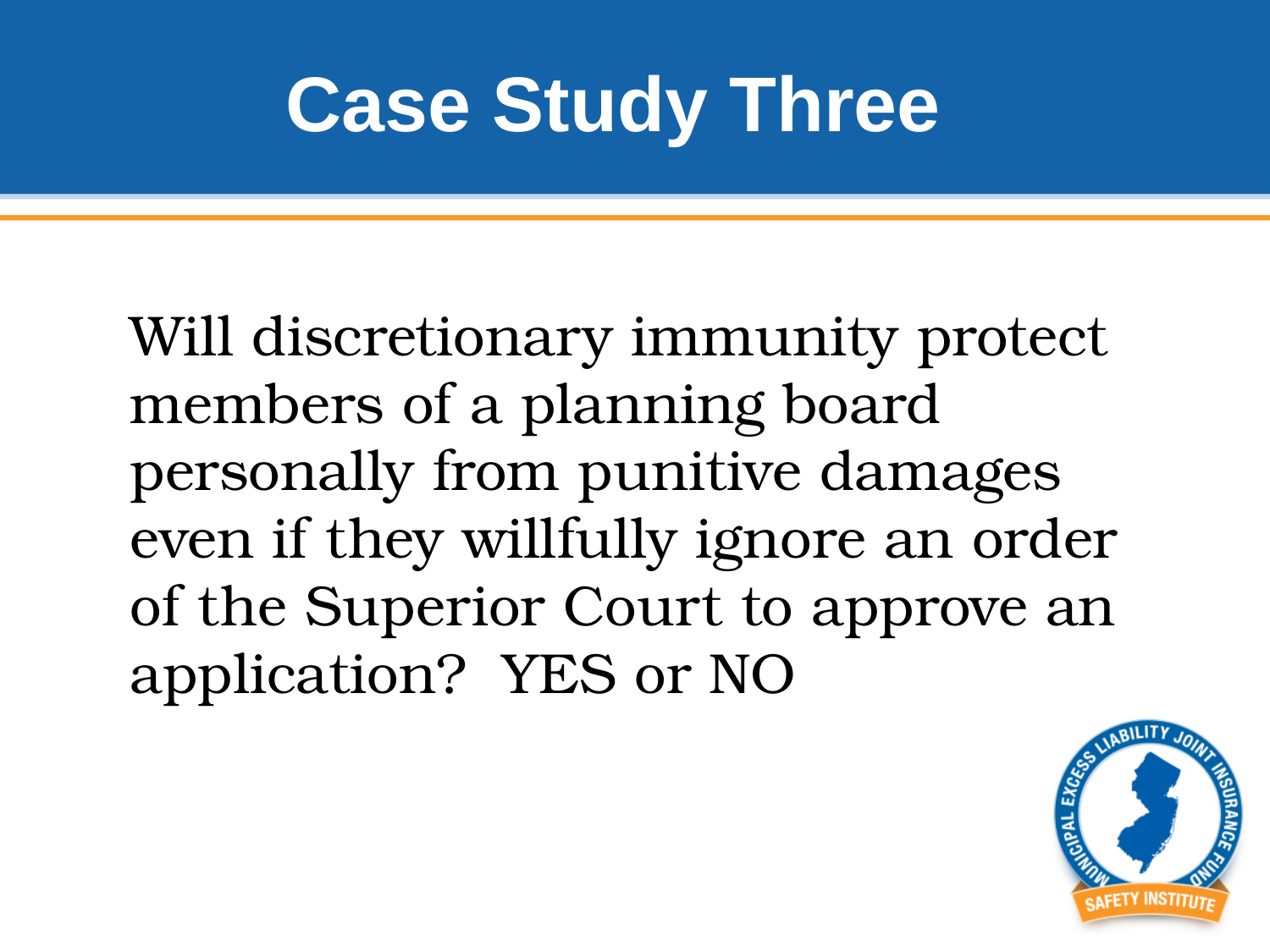

# Case Study Three
Will discretionary immunity protect members of a planning board personally from punitive damages even if they willfully ignore an order of the Superior Court to approve an application?  YES or NO